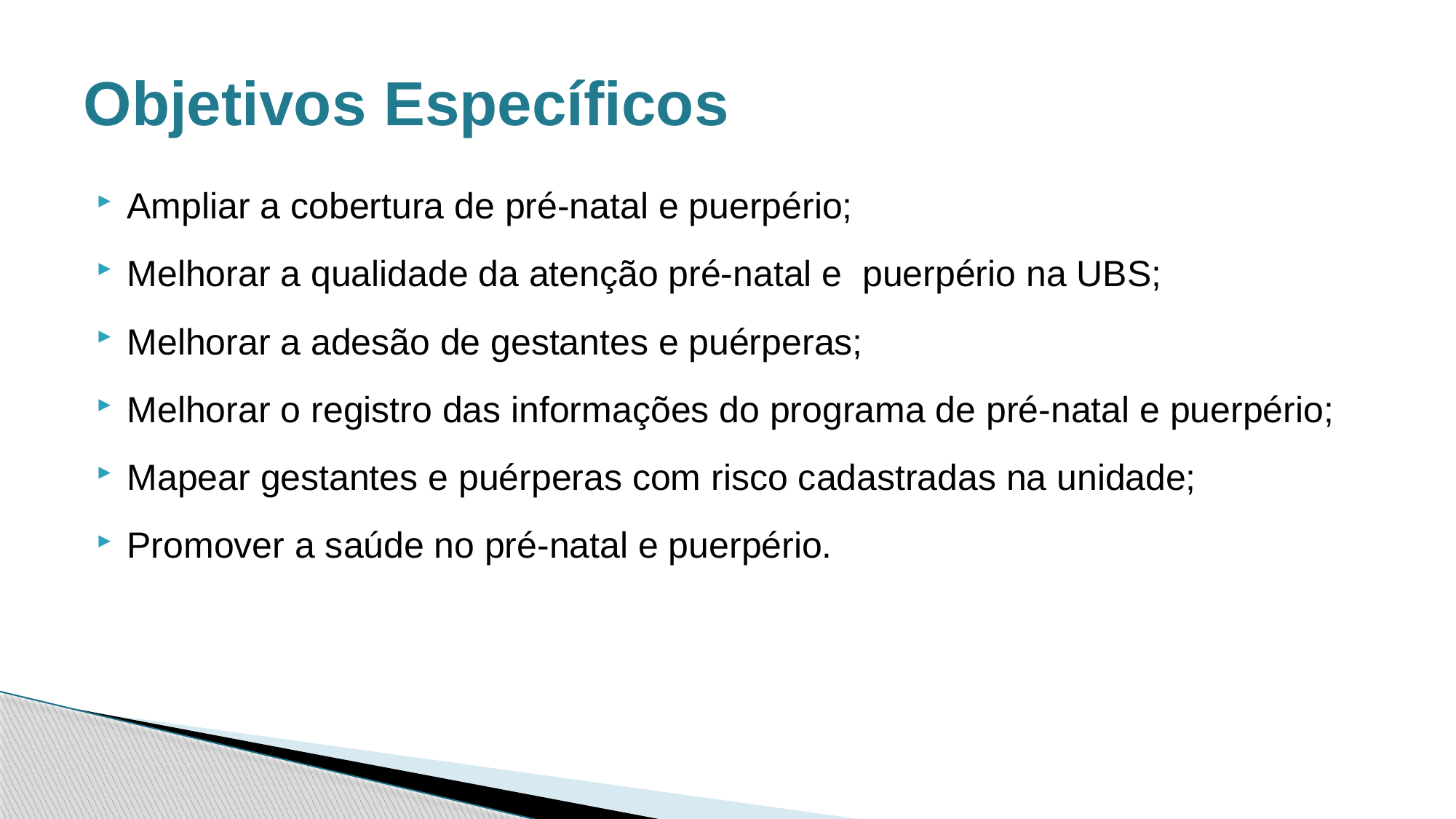

# Objetivos Específicos
Ampliar a cobertura de pré-natal e puerpério;
Melhorar a qualidade da atenção pré-natal e  puerpério na UBS;
Melhorar a adesão de gestantes e puérperas;
Melhorar o registro das informações do programa de pré-natal e puerpério;
Mapear gestantes e puérperas com risco cadastradas na unidade;
Promover a saúde no pré-natal e puerpério.